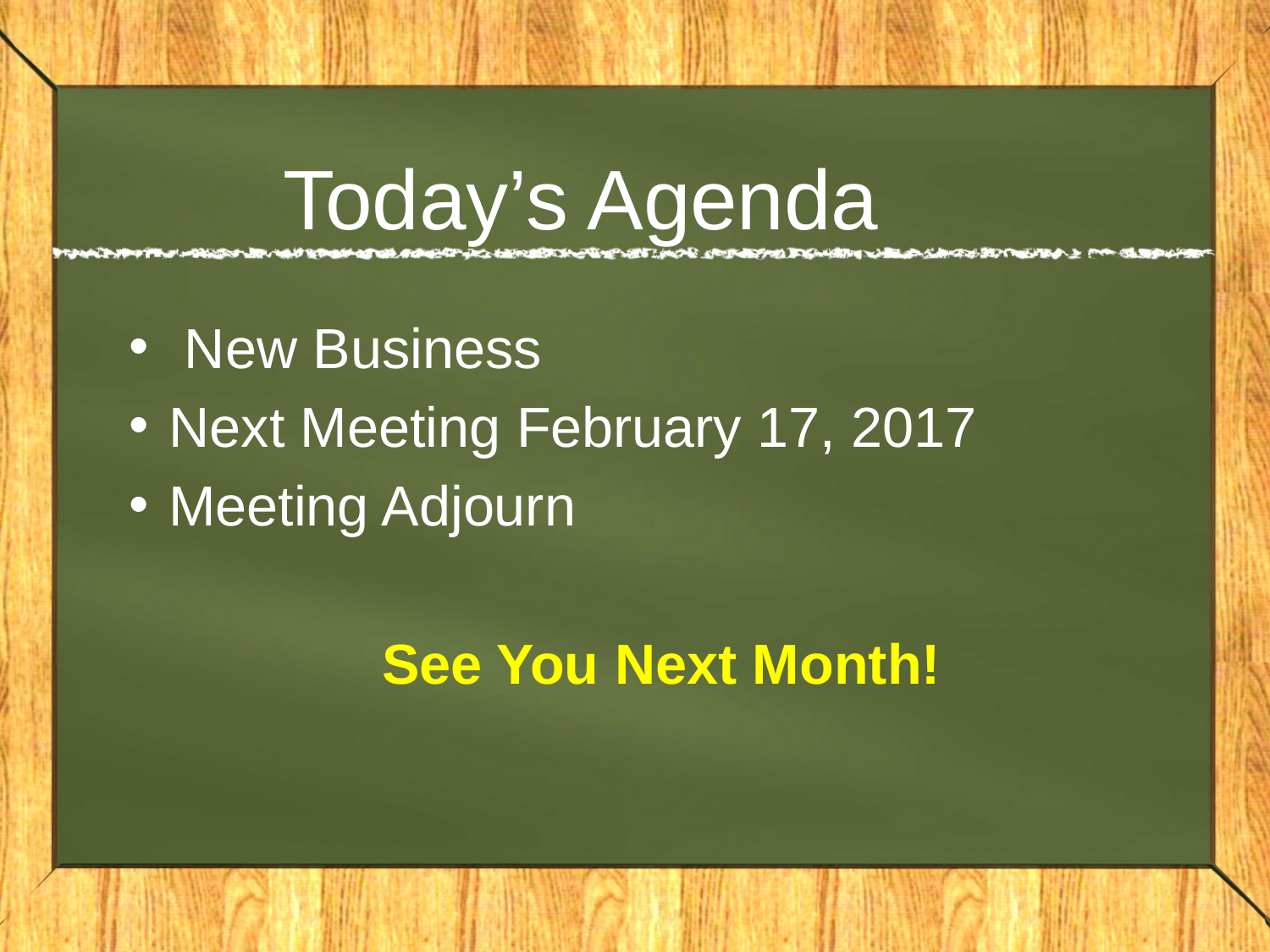

# Today’s Agenda

 New Business
Next Meeting February 17, 2017
Meeting Adjourn

See You Next Month!